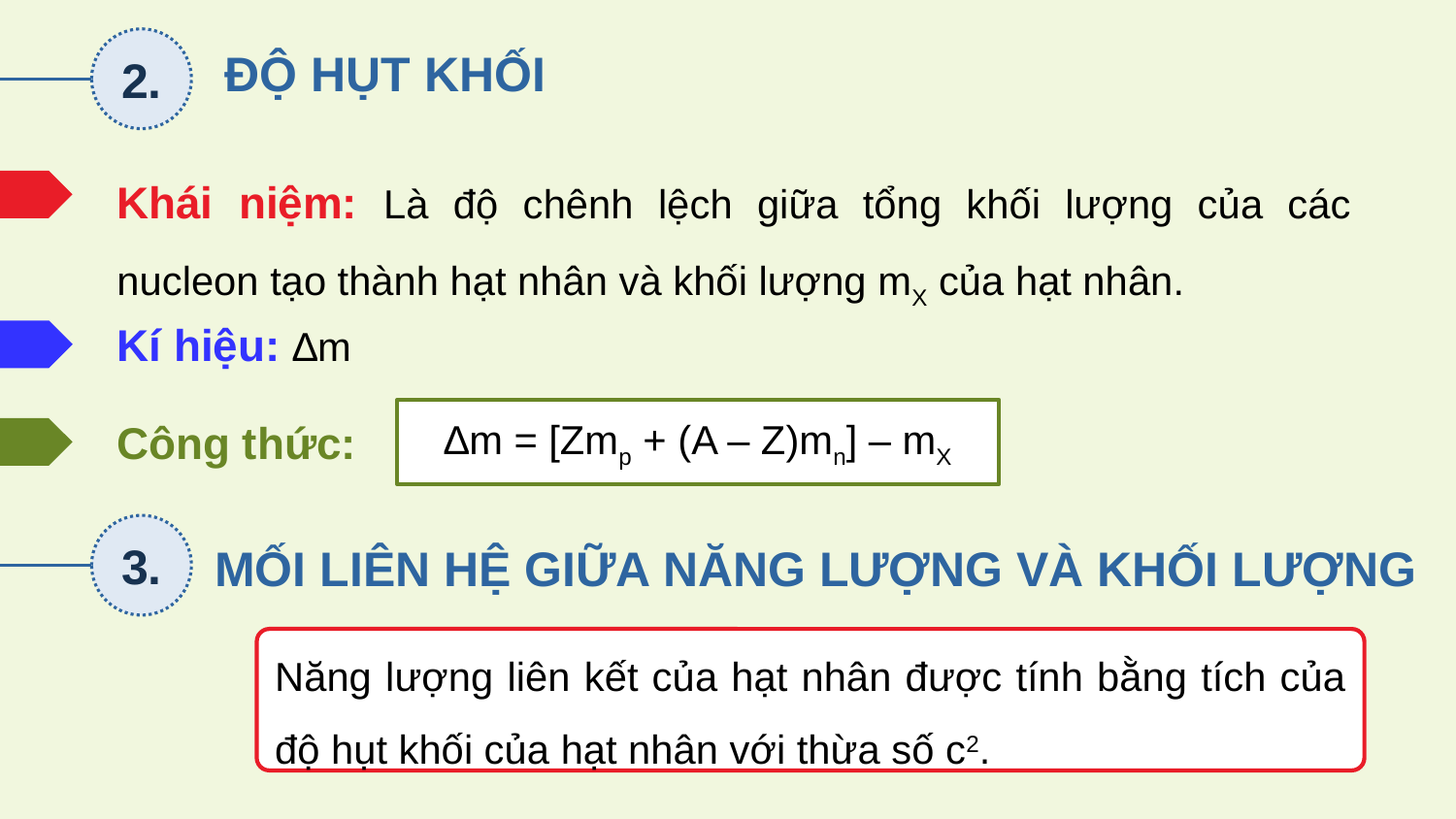

2.
ĐỘ HỤT KHỐI
Khái niệm: Là độ chênh lệch giữa tổng khối lượng của các nucleon tạo thành hạt nhân và khối lượng mX của hạt nhân.

Kí hiệu: ∆m

∆m = [Zmp + (A – Z)mn] – mX
Công thức:

3.
MỐI LIÊN HỆ GIỮA NĂNG LƯỢNG VÀ KHỐI LƯỢNG
Năng lượng liên kết của hạt nhân được tính bằng tích của độ hụt khối của hạt nhân với thừa số c2.